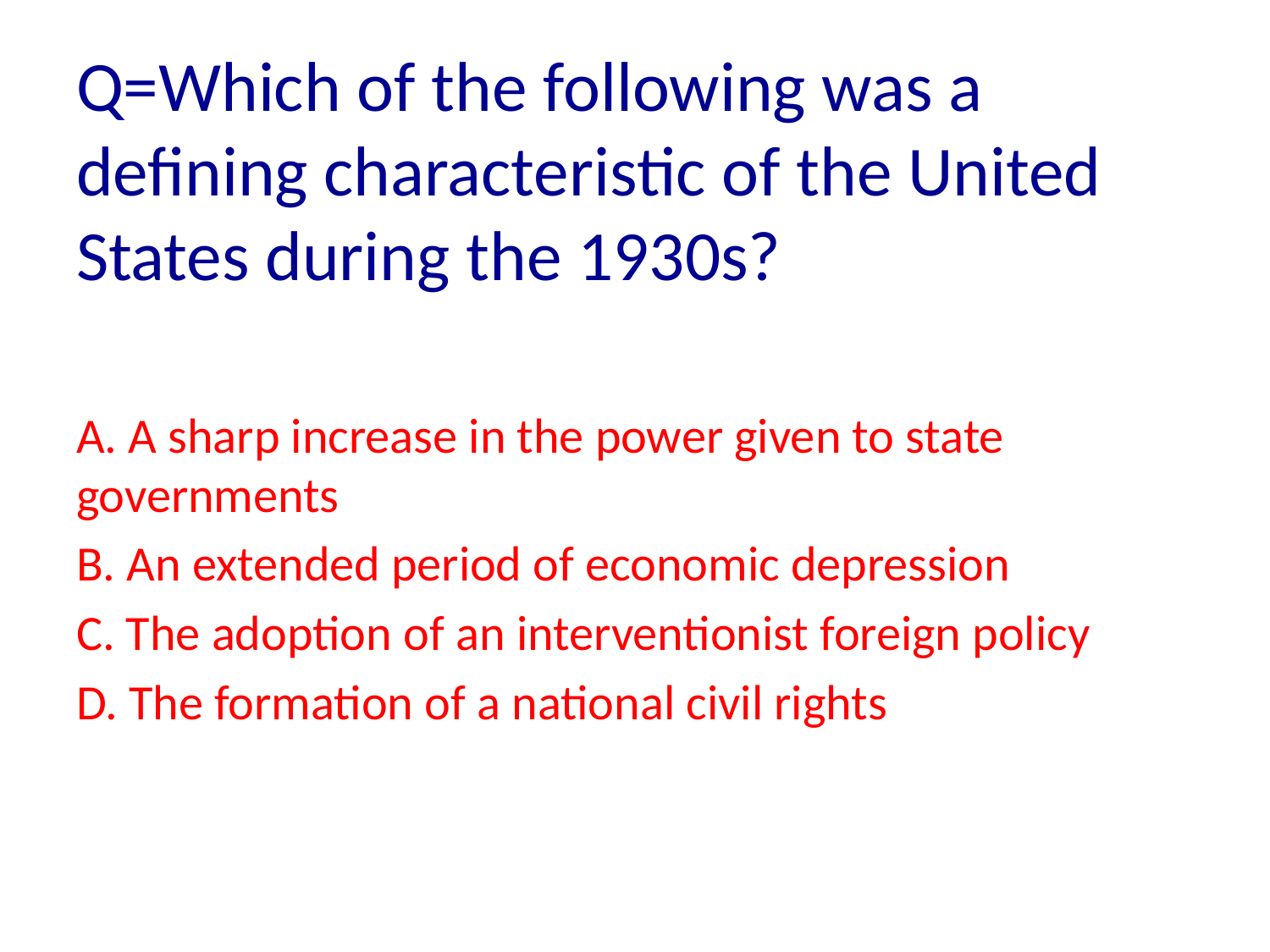

Q=Which of the following was a defining characteristic of the United States during the 1930s?

A. A sharp increase in the power given to state 	governments
B. An extended period of economic depression
C. The adoption of an interventionist foreign policy
D. The formation of a national civil rights